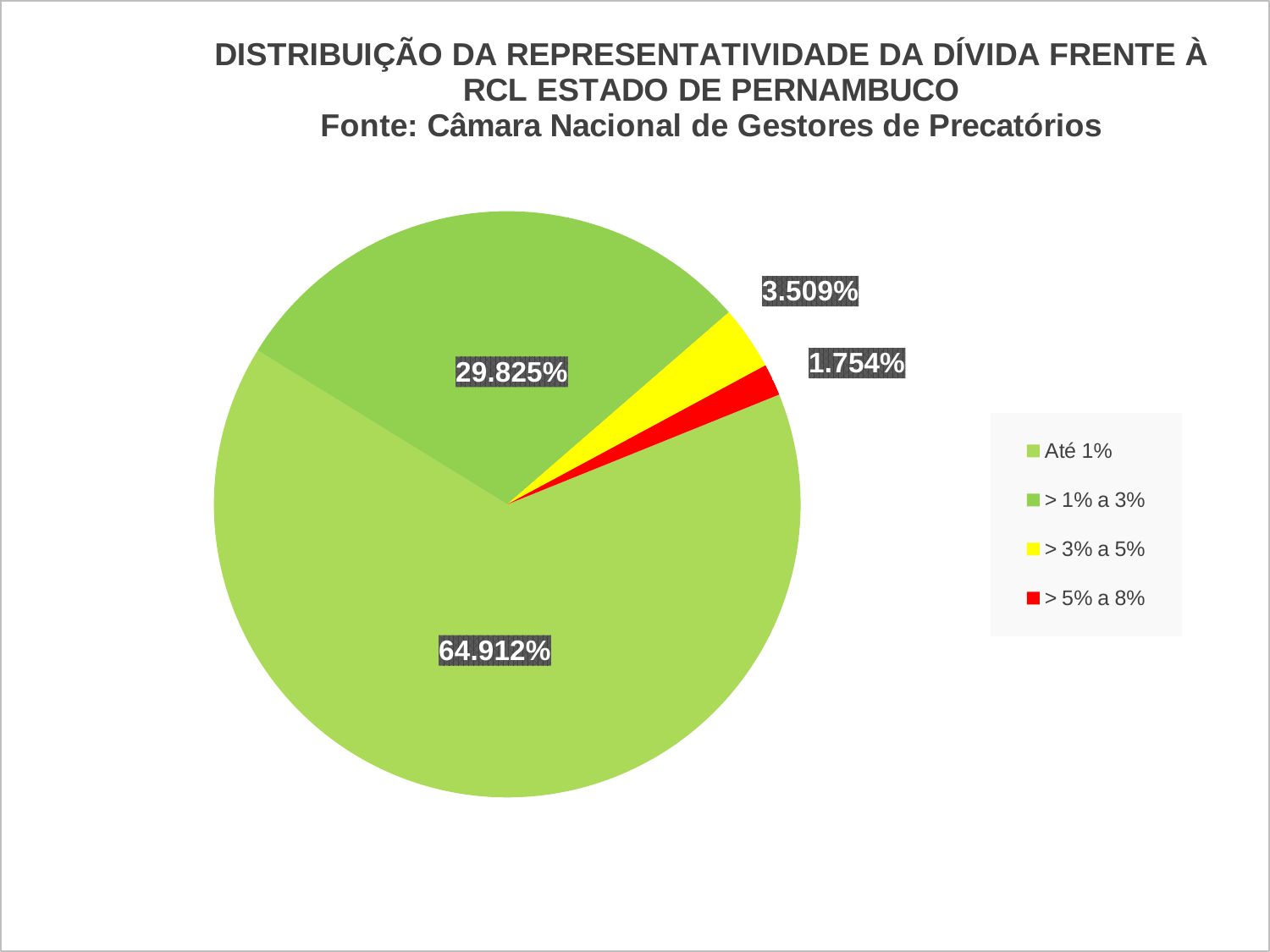

### Chart: DISTRIBUIÇÃO DA REPRESENTATIVIDADE DA DÍVIDA FRENTE À RCL ESTADO DE PERNAMBUCO
Fonte: Câmara Nacional de Gestores de Precatórios

| Category | Distribuição TJPE |
|---|---|
| Até 1% | 0.64912 |
| > 1% a 3% | 0.29825 |
| > 3% a 5% | 0.03509 |
| > 5% a 8% | 0.01754 |
# PEC 212/16 (texto original)
Pilares do sistema: nova moratória de 10 anos; comprometimento de receita reduzido a 1/3

Inoportuna: tem origem anterior à EC 94/2016

Inadequada: prolonga o parcelamento, não apresenta fonte de custeio e não traz efetividade
Inconstitucional: mesmos vícios da EC 62/09